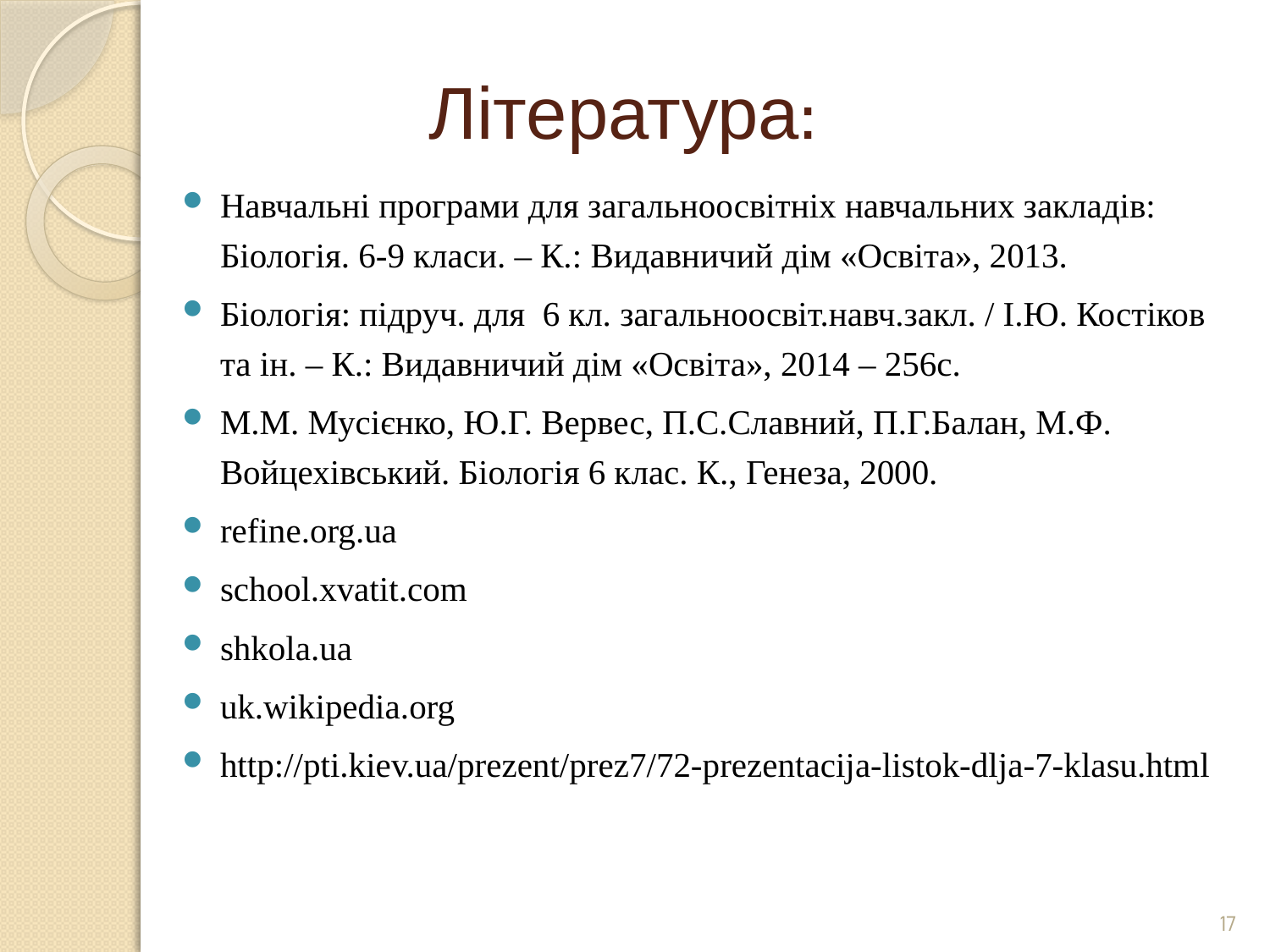

# Література:
Навчальні програми для загальноосвітніх навчальних закладів: Біологія. 6-9 класи. – К.: Видавничий дім «Освіта», 2013.
Біологія: підруч. для  6 кл. загальноосвіт.навч.закл. / І.Ю. Костіков та ін. – К.: Видавничий дім «Освіта», 2014 – 256с.
М.М. Мусієнко, Ю.Г. Вервес, П.С.Славний, П.Г.Балан, М.Ф. Войцехівський. Біологія 6 клас. К., Генеза, 2000.
refine.org.ua
school.xvatit.com
shkola.ua
uk.wikipedia.org
http://pti.kiev.ua/prezent/prez7/72-prezentacija-listok-dlja-7-klasu.html

17